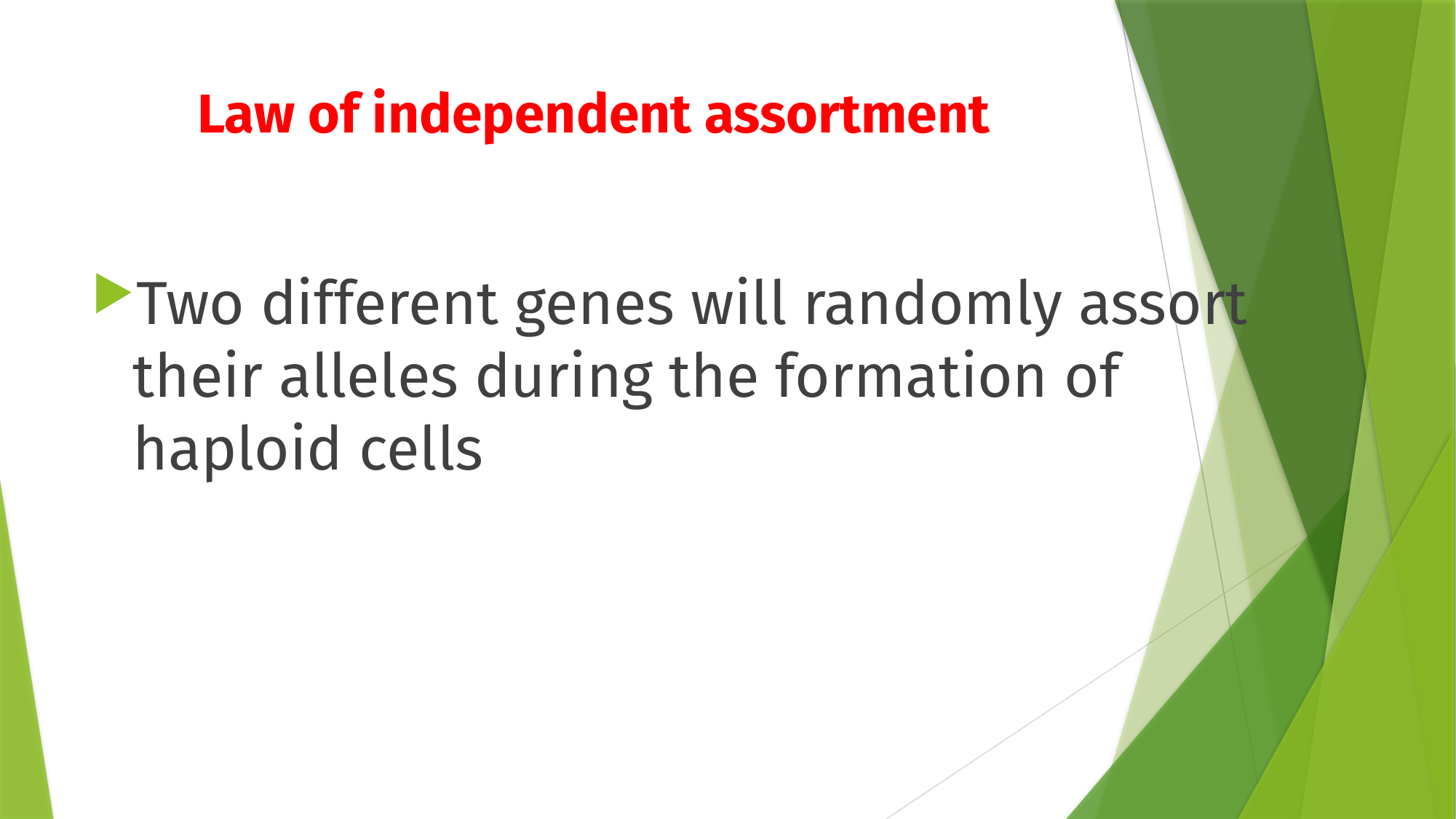

# Law of independent assortment
Two different genes will randomly assort their alleles during the formation of haploid cells